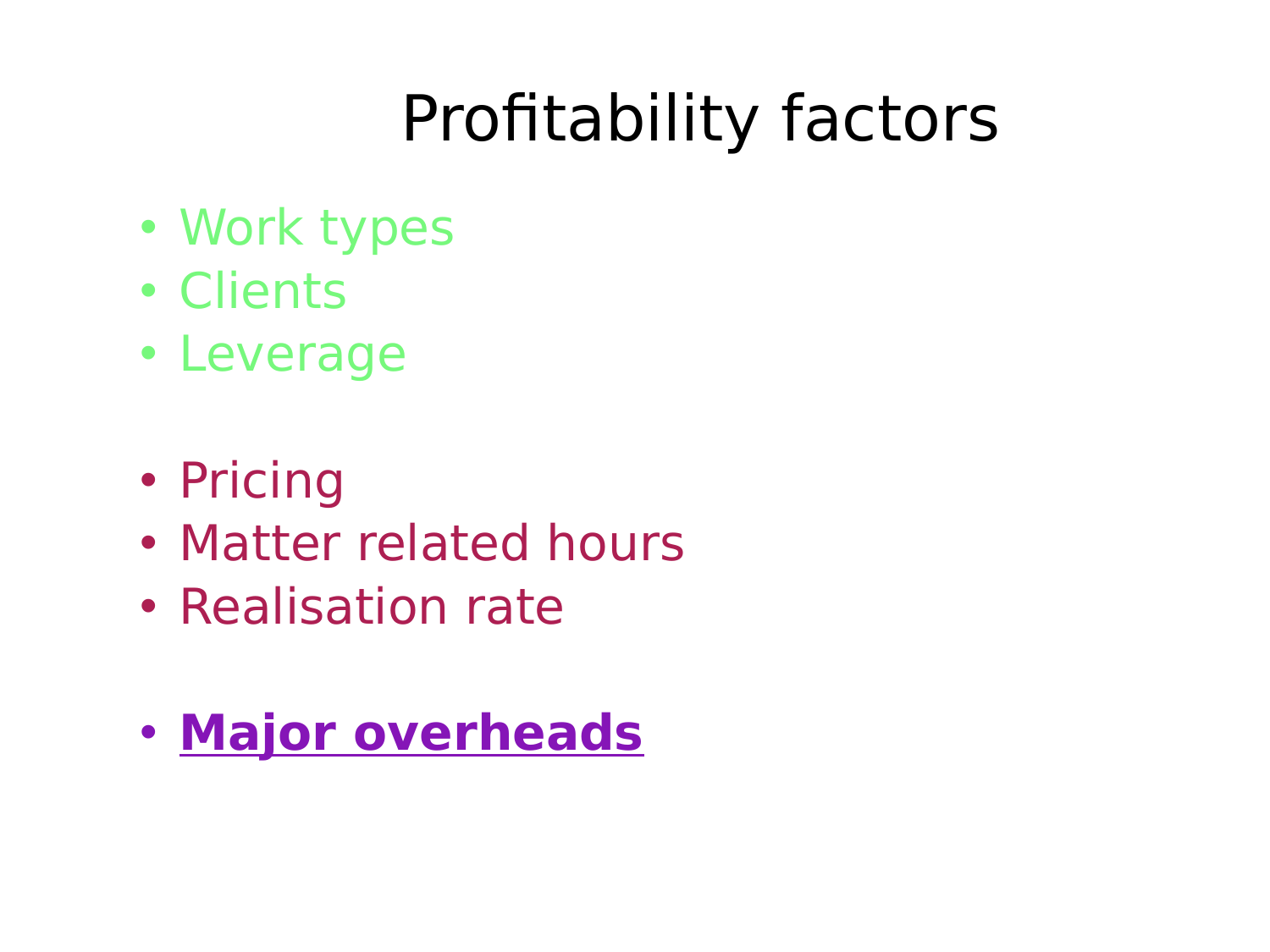

# Profitability factors
Work types
Clients
Leverage

Pricing
Matter related hours
Realisation rate

Major overheads